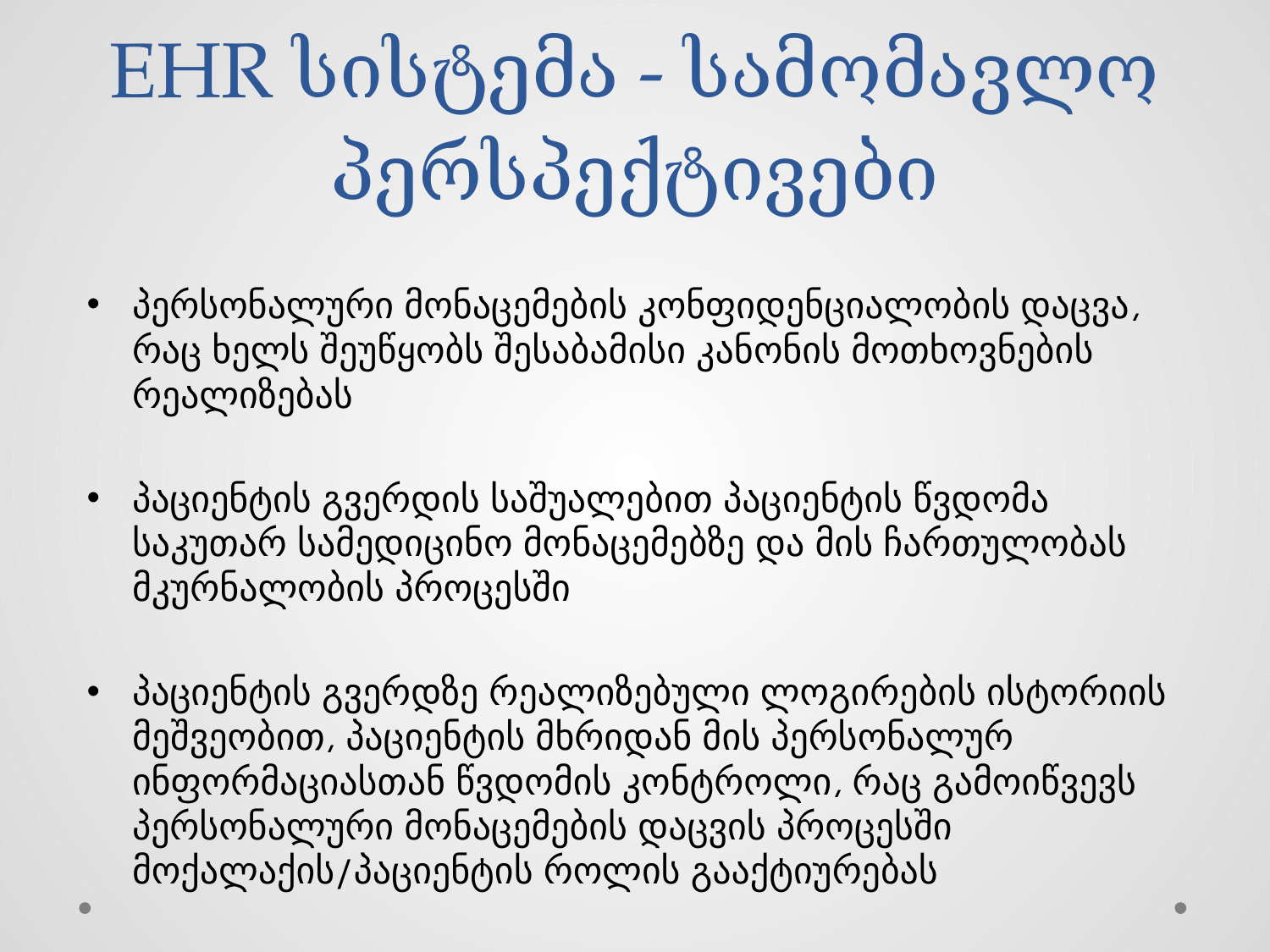

# EHR სისტემა - სამომავლო პერსპექტივები
პერსონალური მონაცემების კონფიდენციალობის დაცვა, რაც ხელს შეუწყობს შესაბამისი კანონის მოთხოვნების რეალიზებას

პაციენტის გვერდის საშუალებით პაციენტის წვდომა საკუთარ სამედიცინო მონაცემებზე და მის ჩართულობას მკურნალობის პროცესში

პაციენტის გვერდზე რეალიზებული ლოგირების ისტორიის მეშვეობით, პაციენტის მხრიდან მის პერსონალურ ინფორმაციასთან წვდომის კონტროლი, რაც გამოიწვევს პერსონალური მონაცემების დაცვის პროცესში მოქალაქის/პაციენტის როლის გააქტიურებას